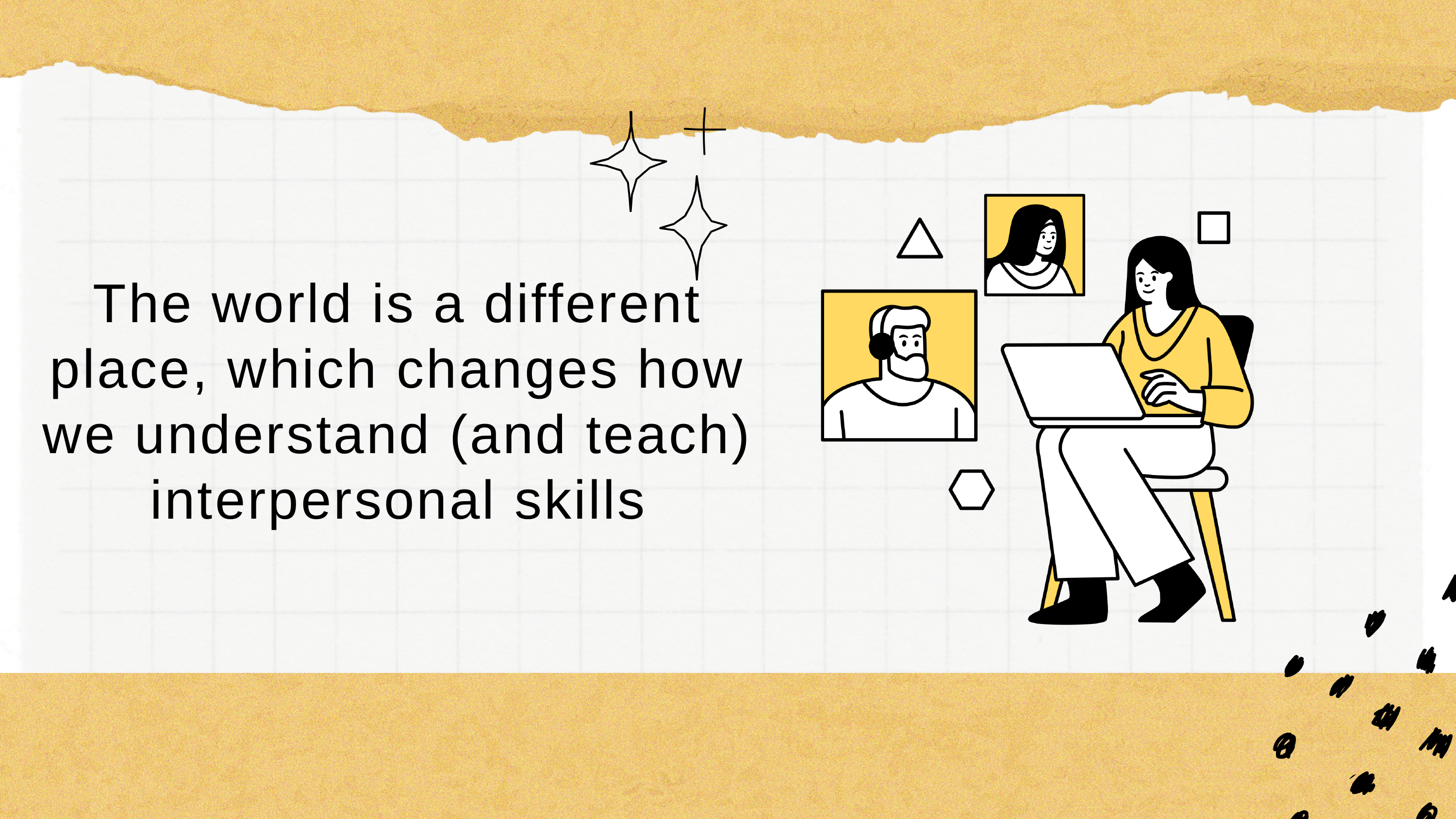

The world is a different place, which changes how we understand (and teach) interpersonal skills